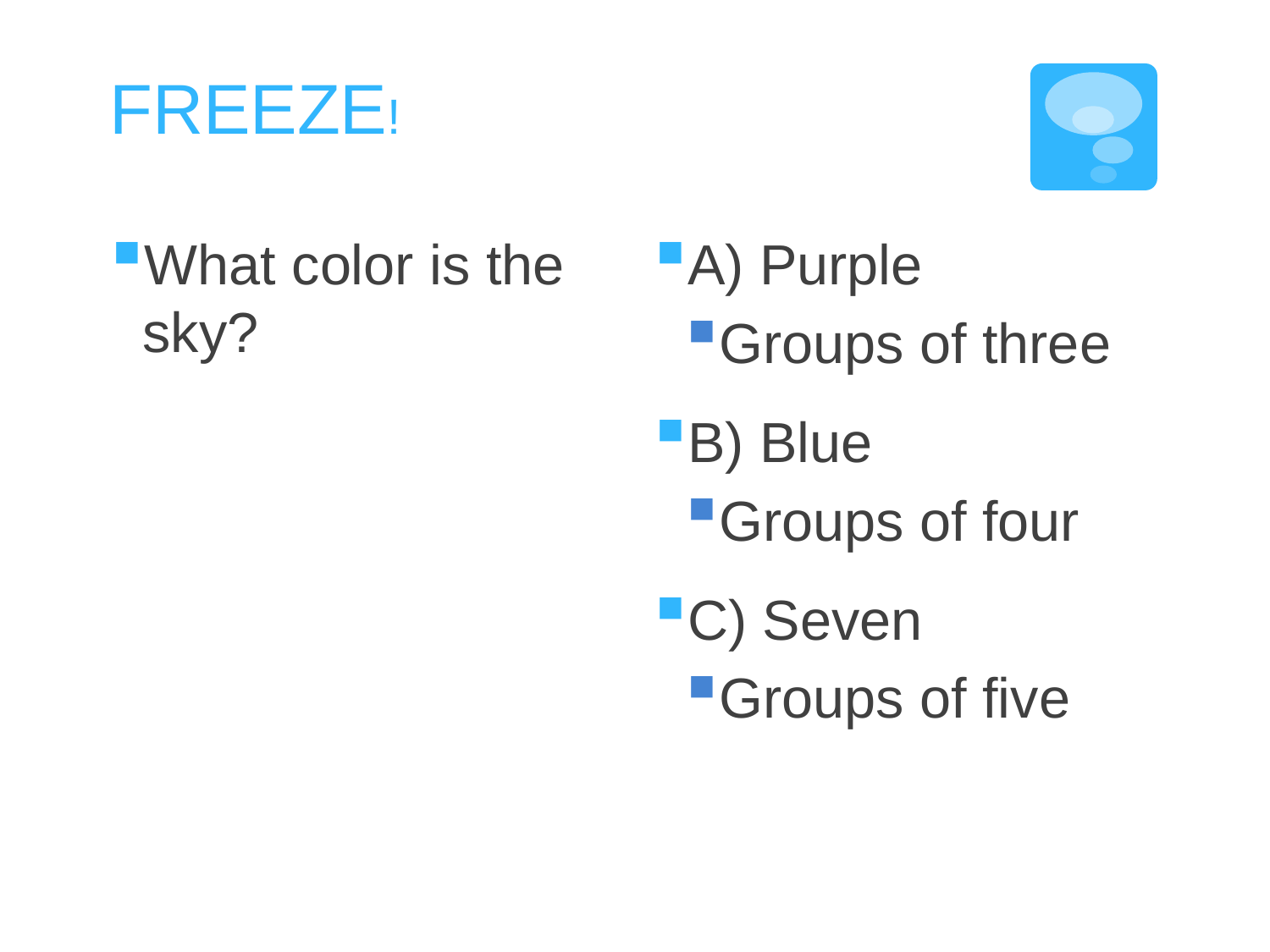

# FREEZE!
What color is the sky?
A) Purple
Groups of three
B) Blue
Groups of four
C) Seven
Groups of five